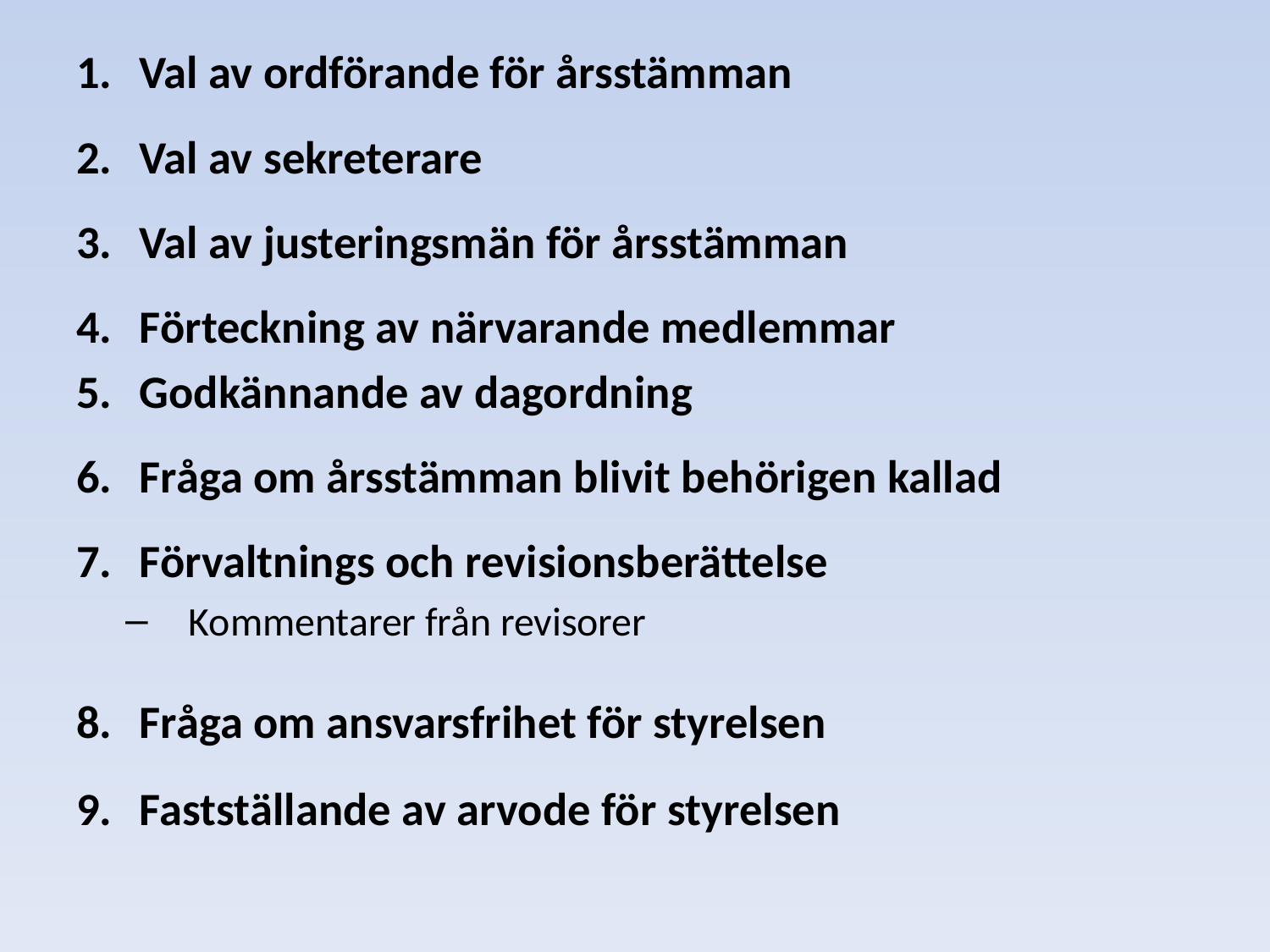

Val av ordförande för årsstämman

Val av sekreterare

Val av justeringsmän för årsstämman

Förteckning av närvarande medlemmar
Godkännande av dagordning

Fråga om årsstämman blivit behörigen kallad

Förvaltnings och revisionsberättelse
Kommentarer från revisorer

Fråga om ansvarsfrihet för styrelsen

Fastställande av arvode för styrelsen